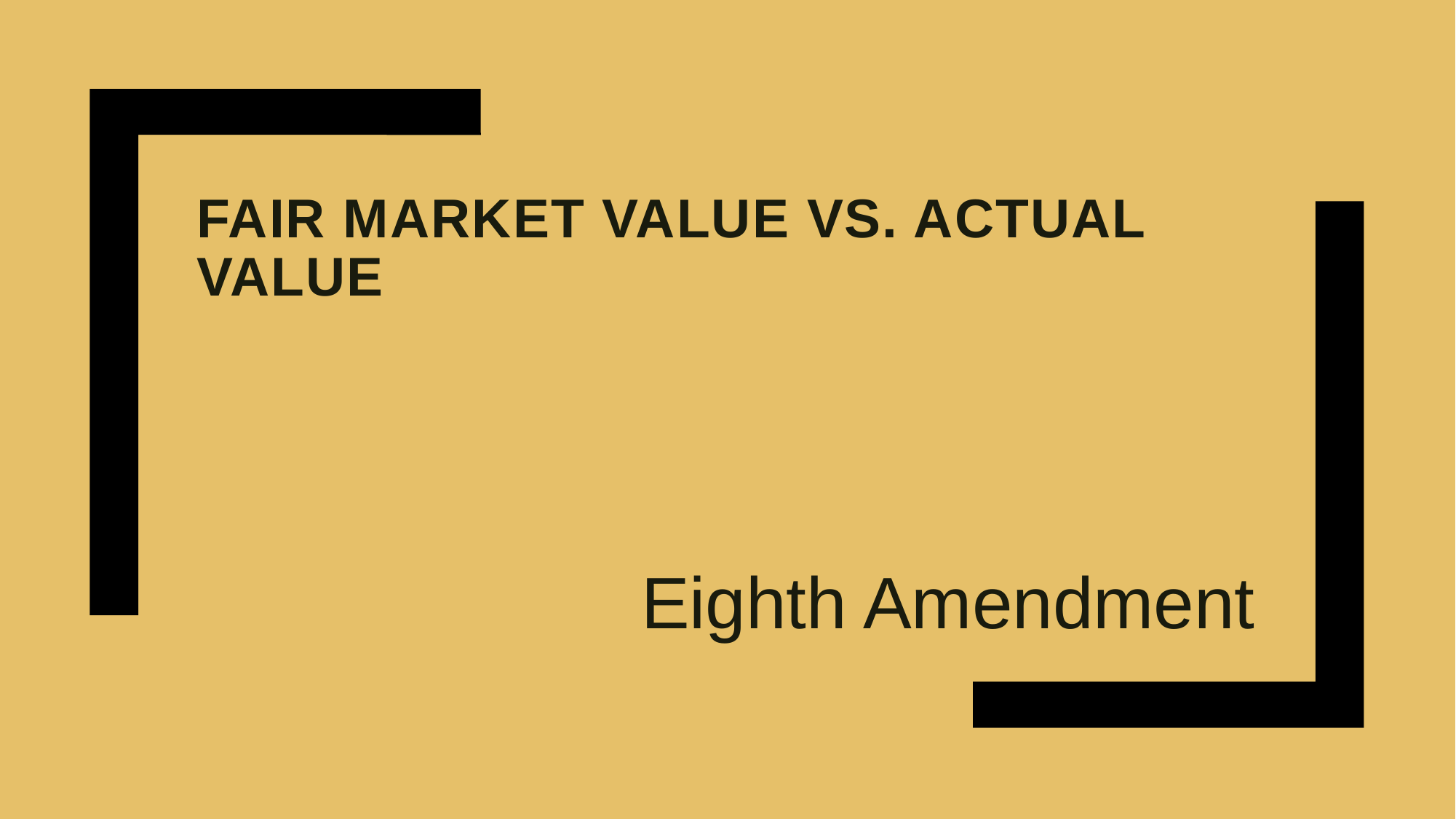

# Fair market value vs. Actual Value
Eighth Amendment